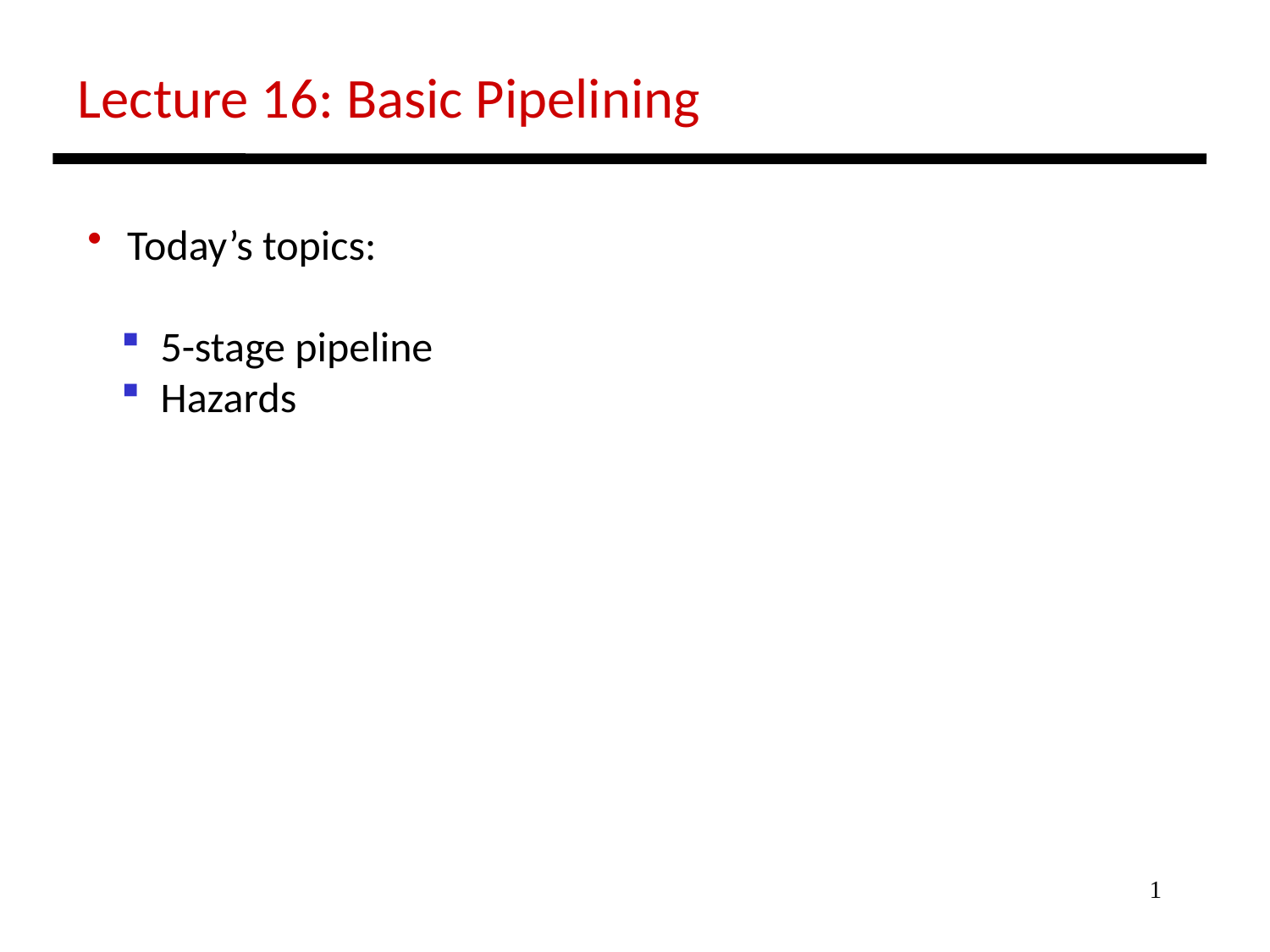

Lecture 16: Basic Pipelining

 Today’s topics:

 5-stage pipeline
 Hazards

1